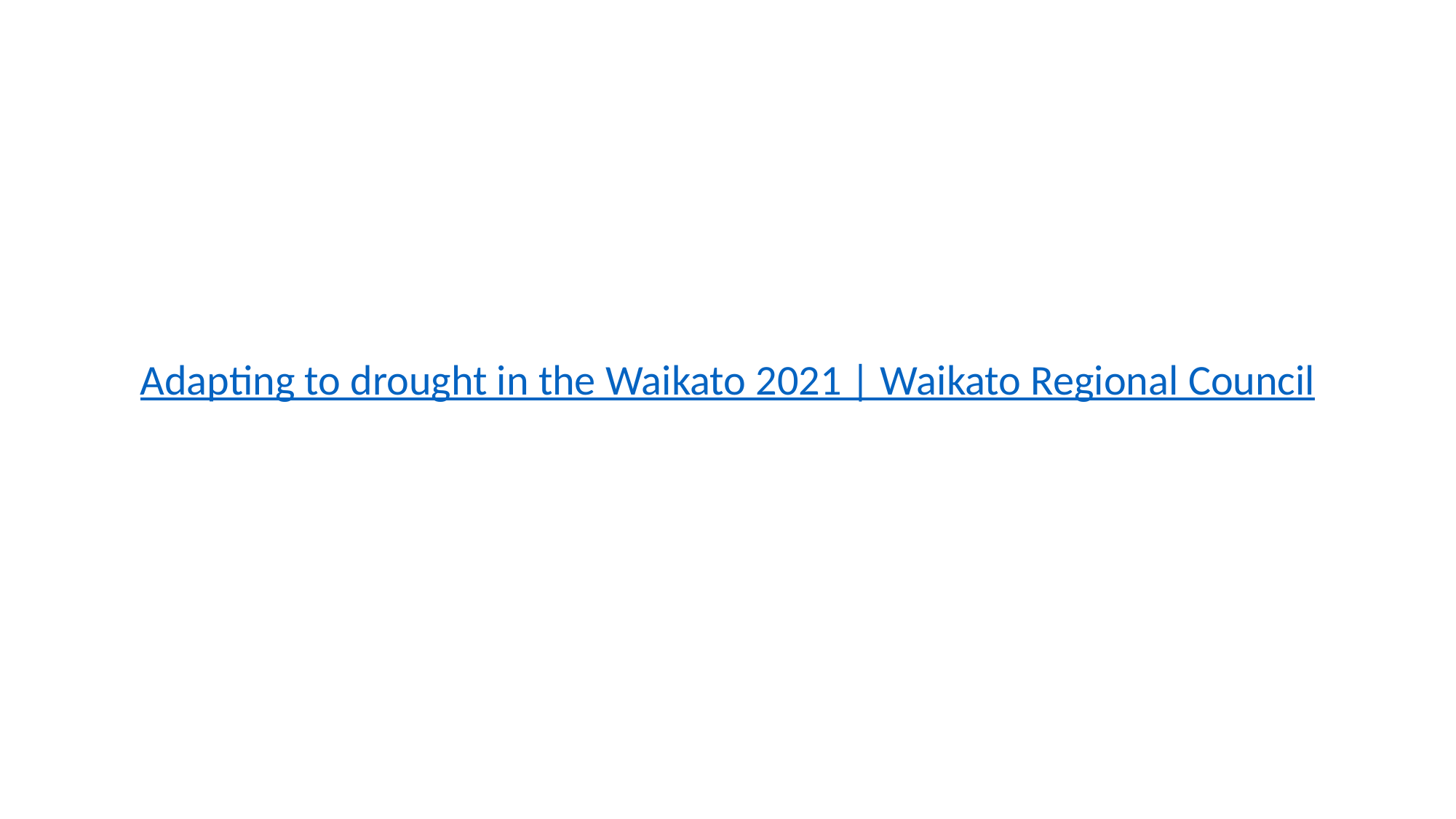

Adapting to drought in the Waikato 2021 | Waikato Regional Council